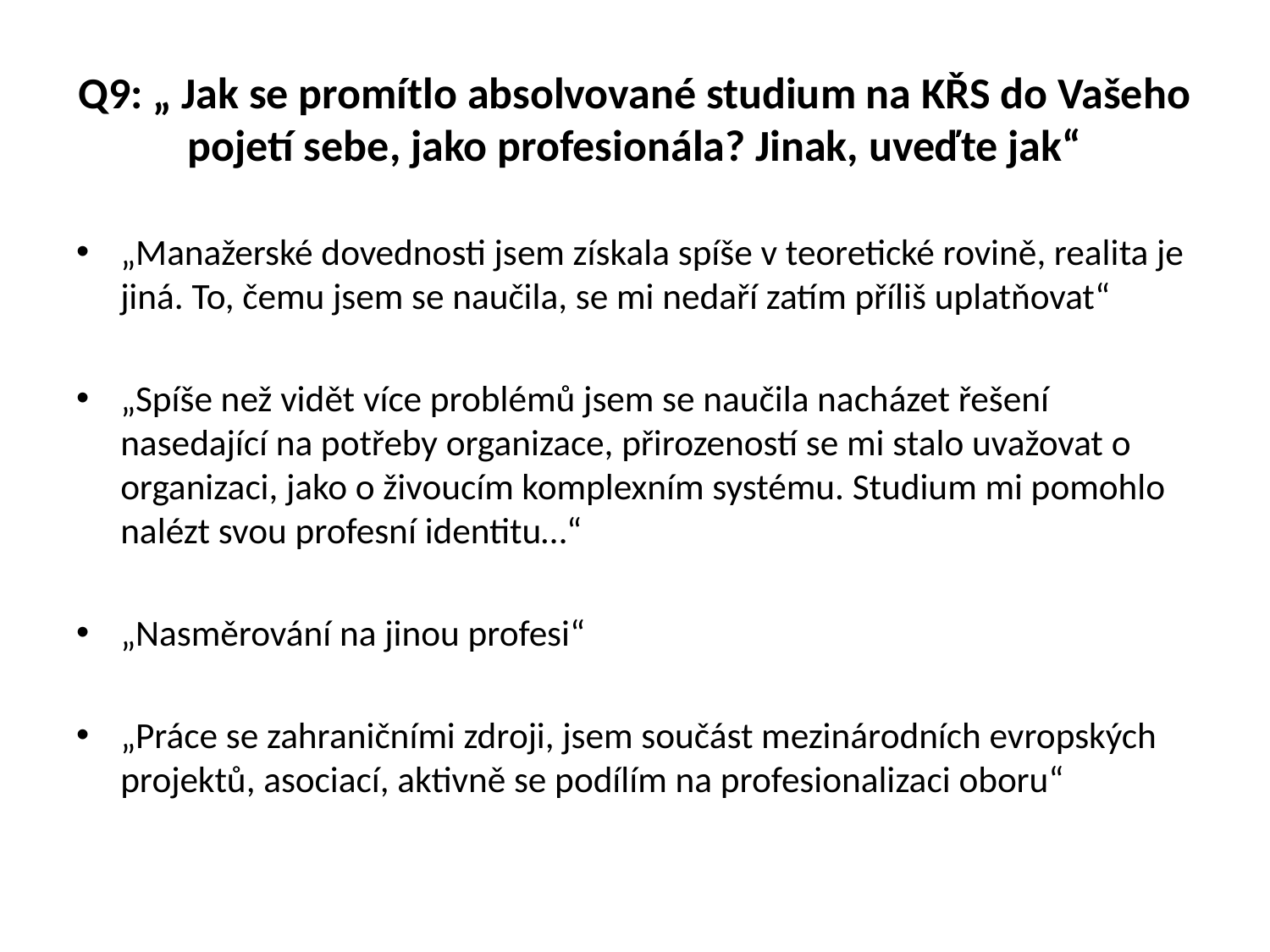

# Q9: „ Jak se promítlo absolvované studium na KŘS do Vašeho pojetí sebe, jako profesionála? Jinak, uveďte jak“
„Manažerské dovednosti jsem získala spíše v teoretické rovině, realita je jiná. To, čemu jsem se naučila, se mi nedaří zatím příliš uplatňovat“

„Spíše než vidět více problémů jsem se naučila nacházet řešení nasedající na potřeby organizace, přirozeností se mi stalo uvažovat o organizaci, jako o živoucím komplexním systému. Studium mi pomohlo nalézt svou profesní identitu…“

„Nasměrování na jinou profesi“

„Práce se zahraničními zdroji, jsem součást mezinárodních evropských projektů, asociací, aktivně se podílím na profesionalizaci oboru“